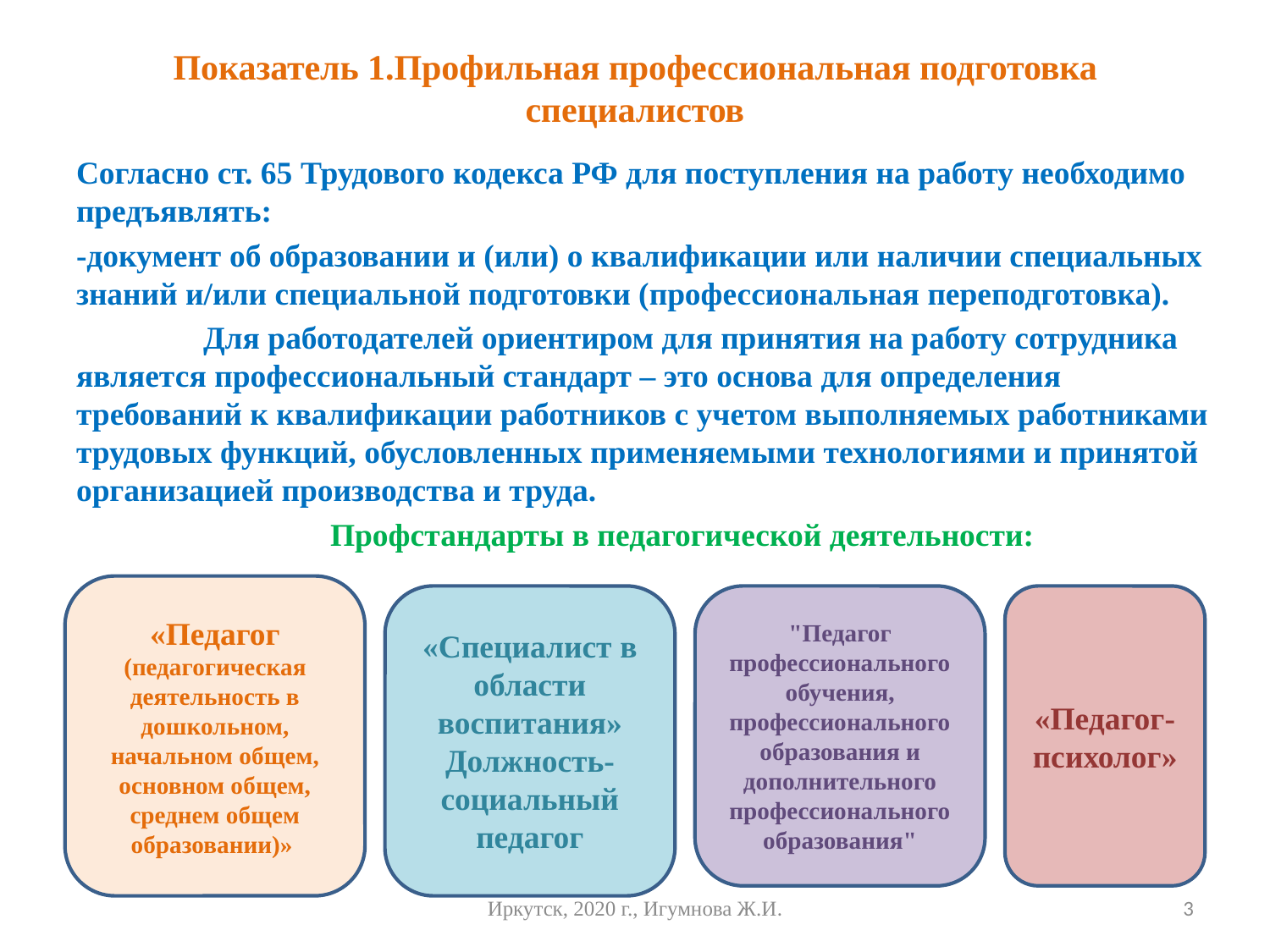

# Показатель 1.Профильная профессиональная подготовка специалистов
Согласно ст. 65 Трудового кодекса РФ для поступления на работу необходимо предъявлять:
-документ об образовании и (или) о квалификации или наличии специальных знаний и/или специальной подготовки (профессиональная переподготовка).
	Для работодателей ориентиром для принятия на работу сотрудника является профессиональный стандарт – это основа для определения требований к квалификации работников с учетом выполняемых работниками трудовых функций, обусловленных применяемыми технологиями и принятой организацией производства и труда.
		Профстандарты в педагогической деятельности:

«Педагог (педагогическая деятельность в дошкольном, начальном общем, основном общем, среднем общем образовании)»
«Специалист в области воспитания»
Должность- социальный педагог
"Педагог профессионального обучения, профессионального образования и дополнительного профессионального образования"
«Педагог-психолог»
Иркутск, 2020 г., Игумнова Ж.И.
3